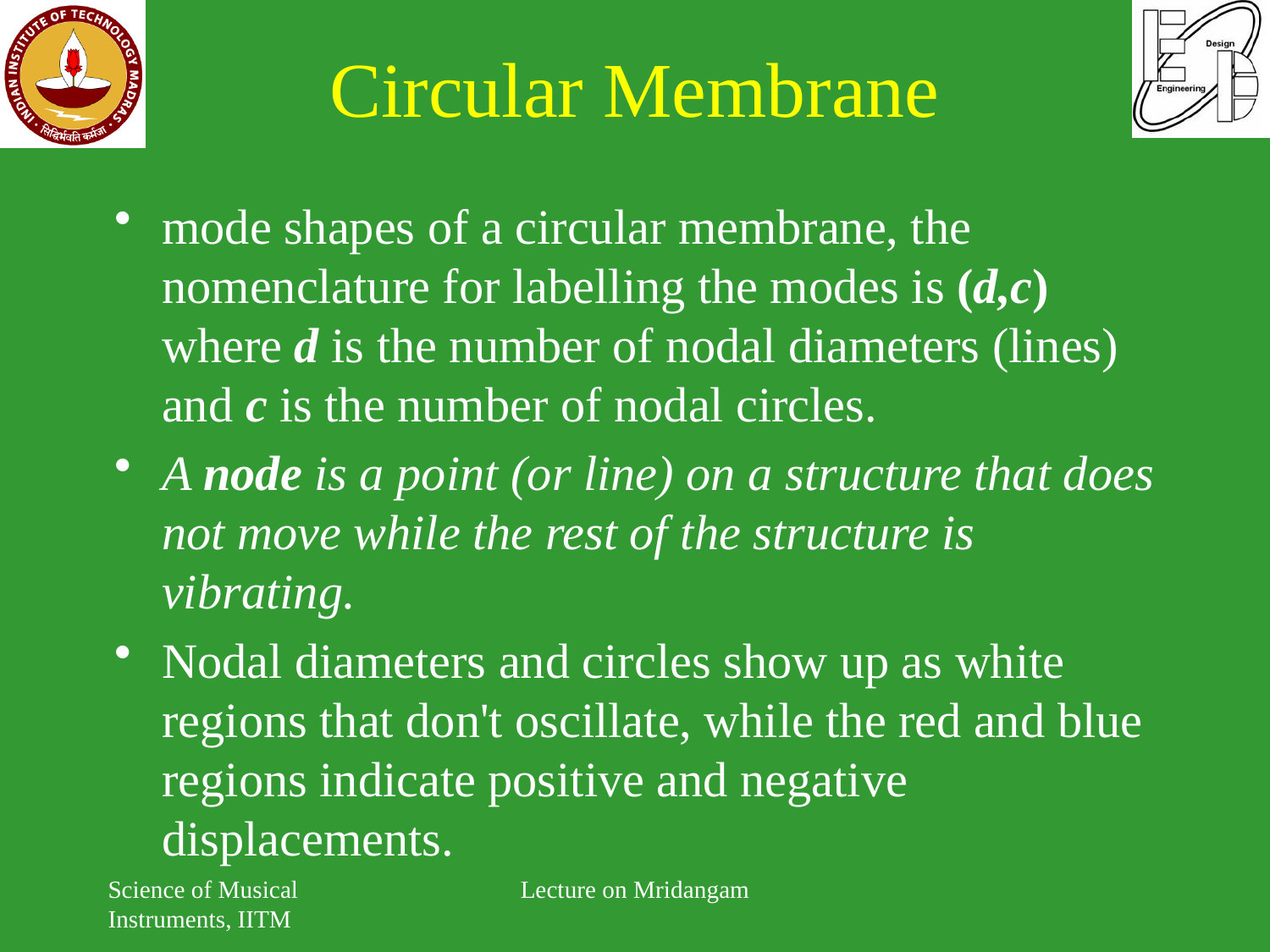

# Circular Membrane
mode shapes of a circular membrane, the nomenclature for labelling the modes is (d,c) where d is the number of nodal diameters (lines) and c is the number of nodal circles.
A node is a point (or line) on a structure that does not move while the rest of the structure is vibrating.
Nodal diameters and circles show up as white regions that don't oscillate, while the red and blue regions indicate positive and negative displacements.
Science of Musical Instruments, IITM
Lecture on Mridangam